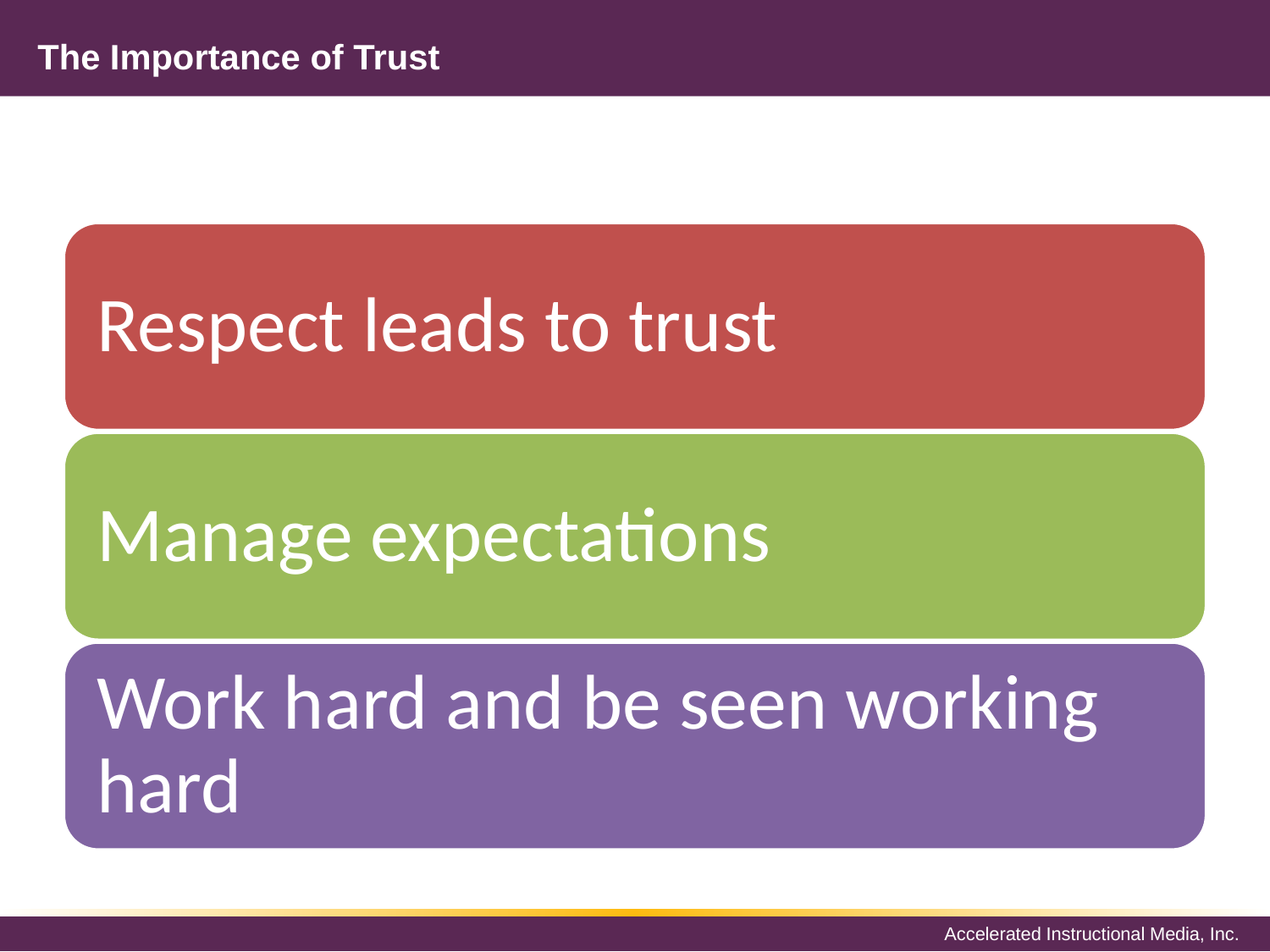

# The Importance of Trust

Respect leads to trust
Manage expectations
Work hard and be seen working hard